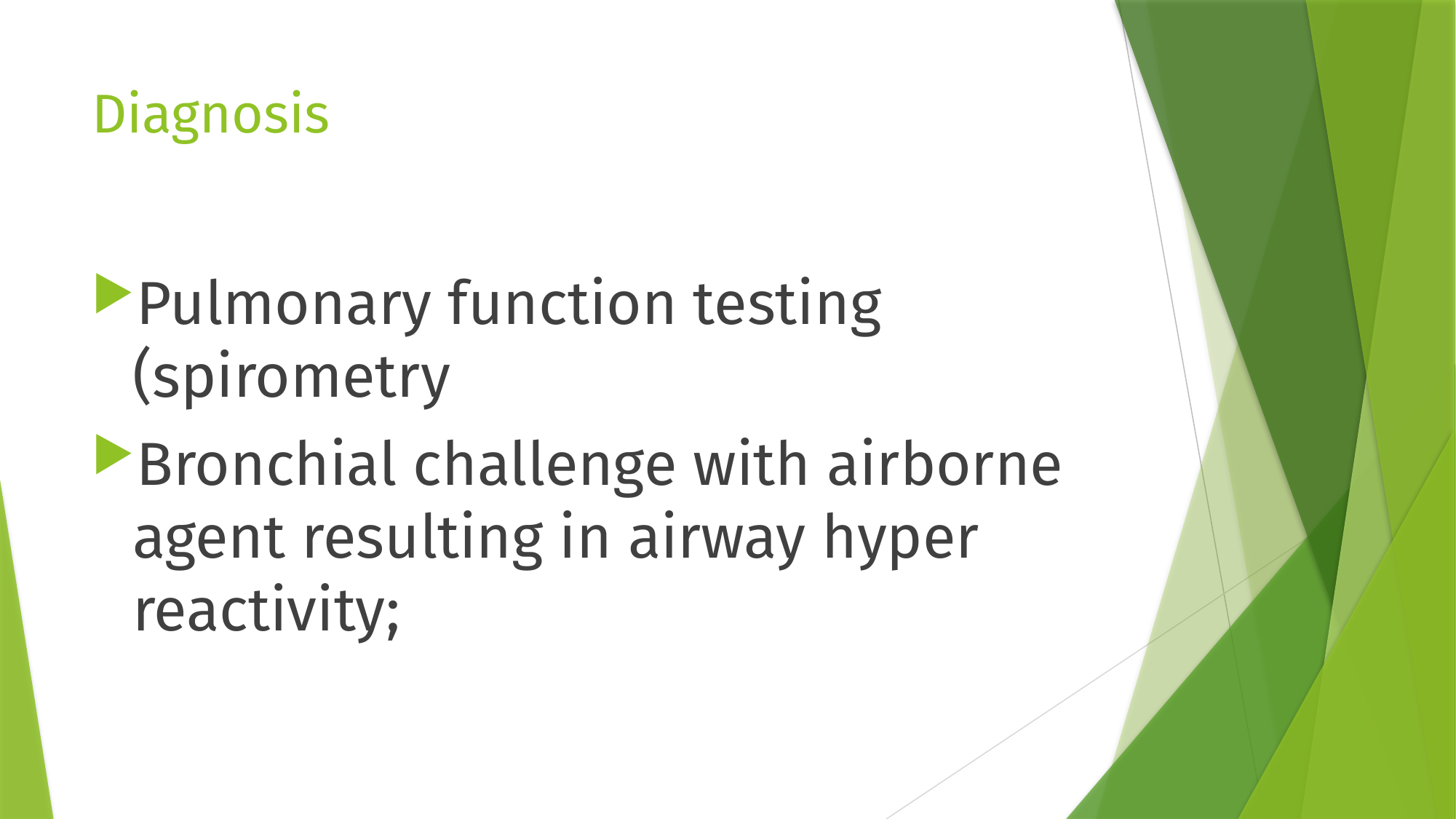

# Diagnosis
Pulmonary function testing (spirometry
Bronchial challenge with airborne agent resulting in airway hyper reactivity;